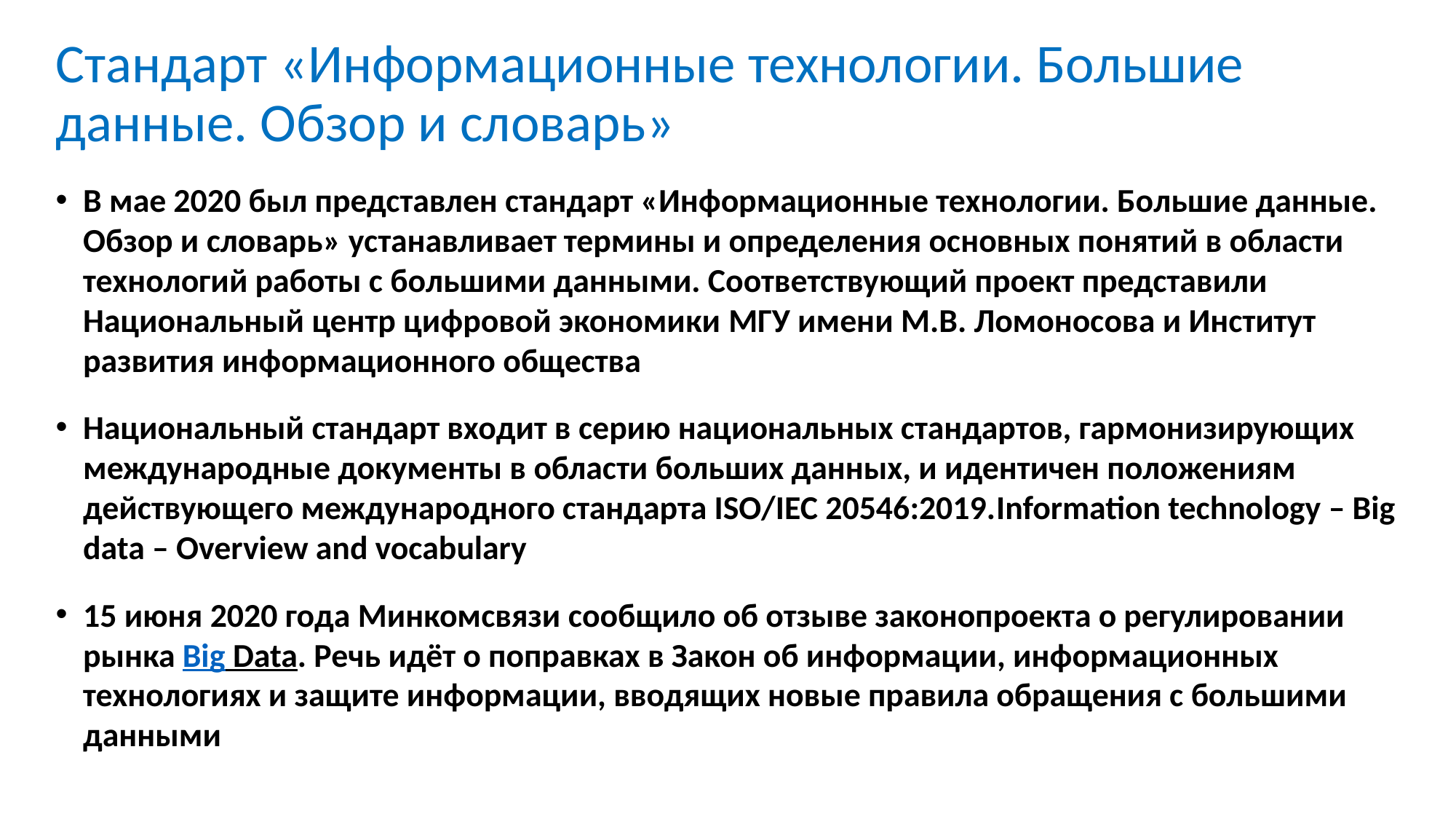

# Стандарт «Информационные технологии. Большие данные. Обзор и словарь»
В мае 2020 был представлен стандарт «Информационные технологии. Большие данные. Обзор и словарь» устанавливает термины и определения основных понятий в области технологий работы с большими данными. Соответствующий проект представили Национальный центр цифровой экономики МГУ имени М.В. Ломоносова и Институт развития информационного общества
Национальный стандарт входит в серию национальных стандартов, гармонизирующих международные документы в области больших данных, и идентичен положениям действующего международного стандарта ISO/IEC 20546:2019.Information technology – Big data – Overview and vocabulary
15 июня 2020 года Минкомсвязи сообщило об отзыве законопроекта о регулировании рынка Big Data. Речь идёт о поправках в Закон об информации, информационных технологиях и защите информации, вводящих новые правила обращения с большими данными